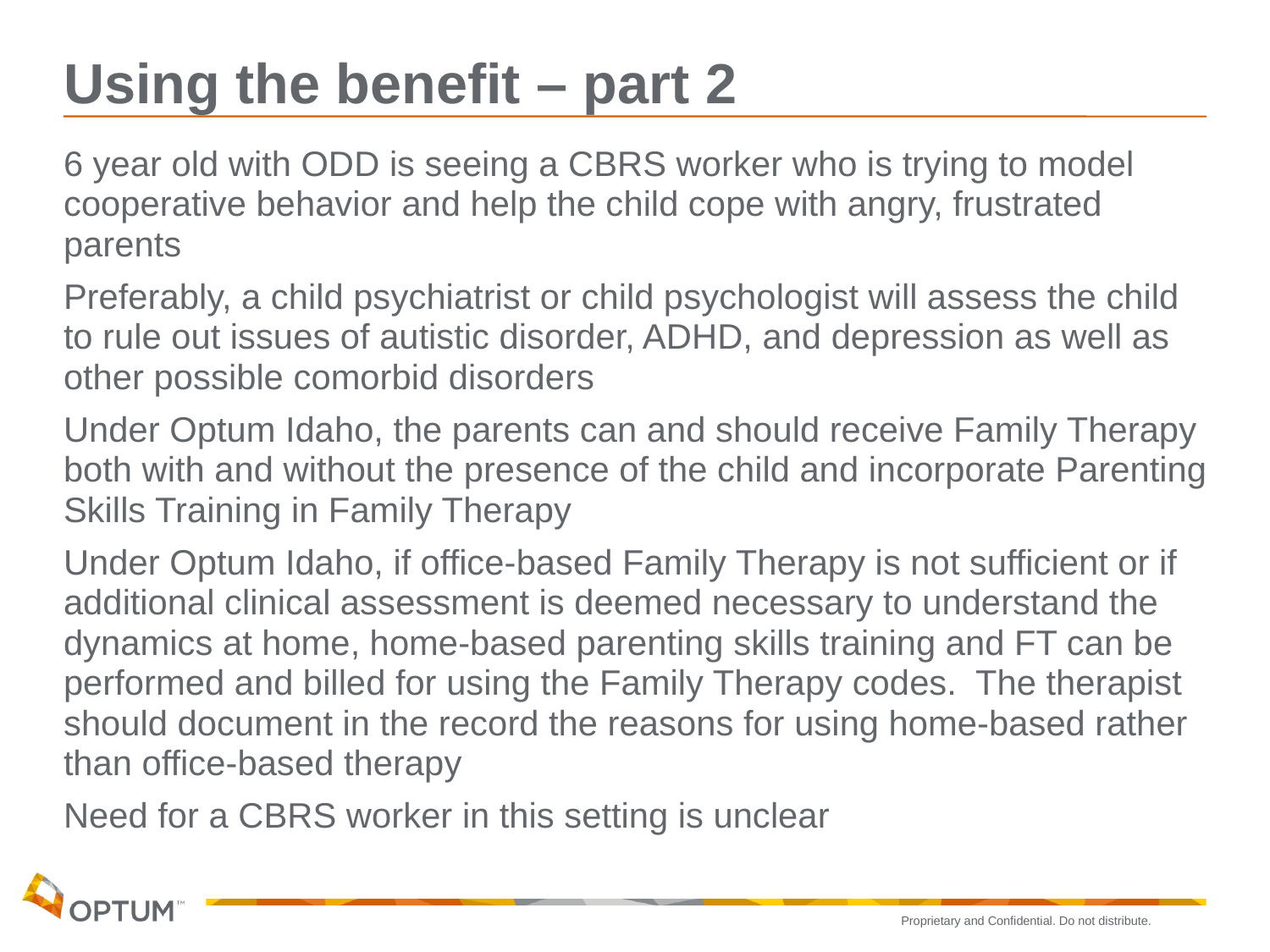

# Using the benefit – part 2
6 year old with ODD is seeing a CBRS worker who is trying to model cooperative behavior and help the child cope with angry, frustrated parents
Preferably, a child psychiatrist or child psychologist will assess the child to rule out issues of autistic disorder, ADHD, and depression as well as other possible comorbid disorders
Under Optum Idaho, the parents can and should receive Family Therapy both with and without the presence of the child and incorporate Parenting Skills Training in Family Therapy
Under Optum Idaho, if office-based Family Therapy is not sufficient or if additional clinical assessment is deemed necessary to understand the dynamics at home, home-based parenting skills training and FT can be performed and billed for using the Family Therapy codes.  The therapist should document in the record the reasons for using home-based rather than office-based therapy
Need for a CBRS worker in this setting is unclear